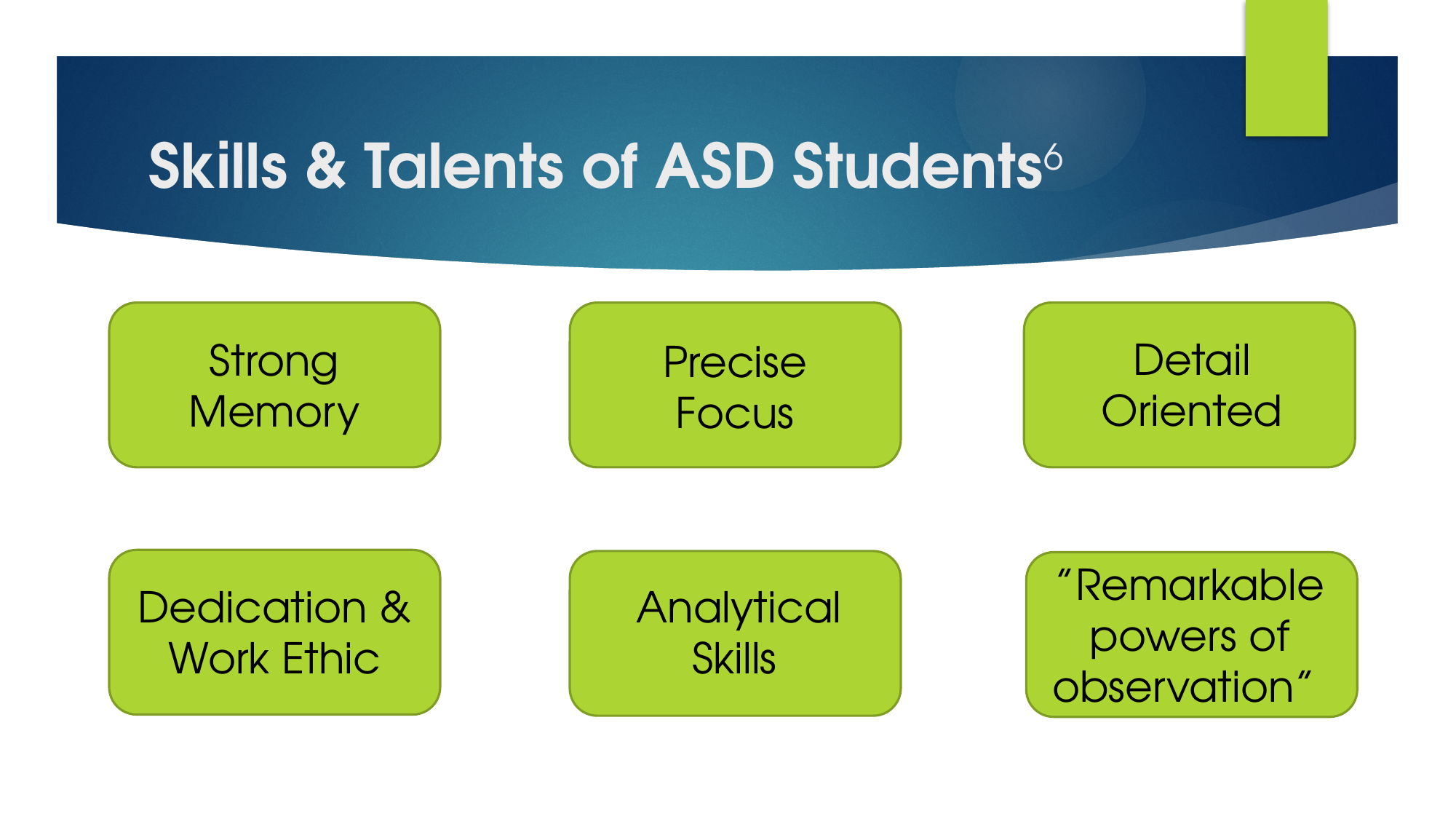

# Skills & Talents of ASD Students6

Detail Oriented
Strong Memory
Precise Focus

”Remarkable powers of observation”
Dedication & Work Ethic
Analytical Skills